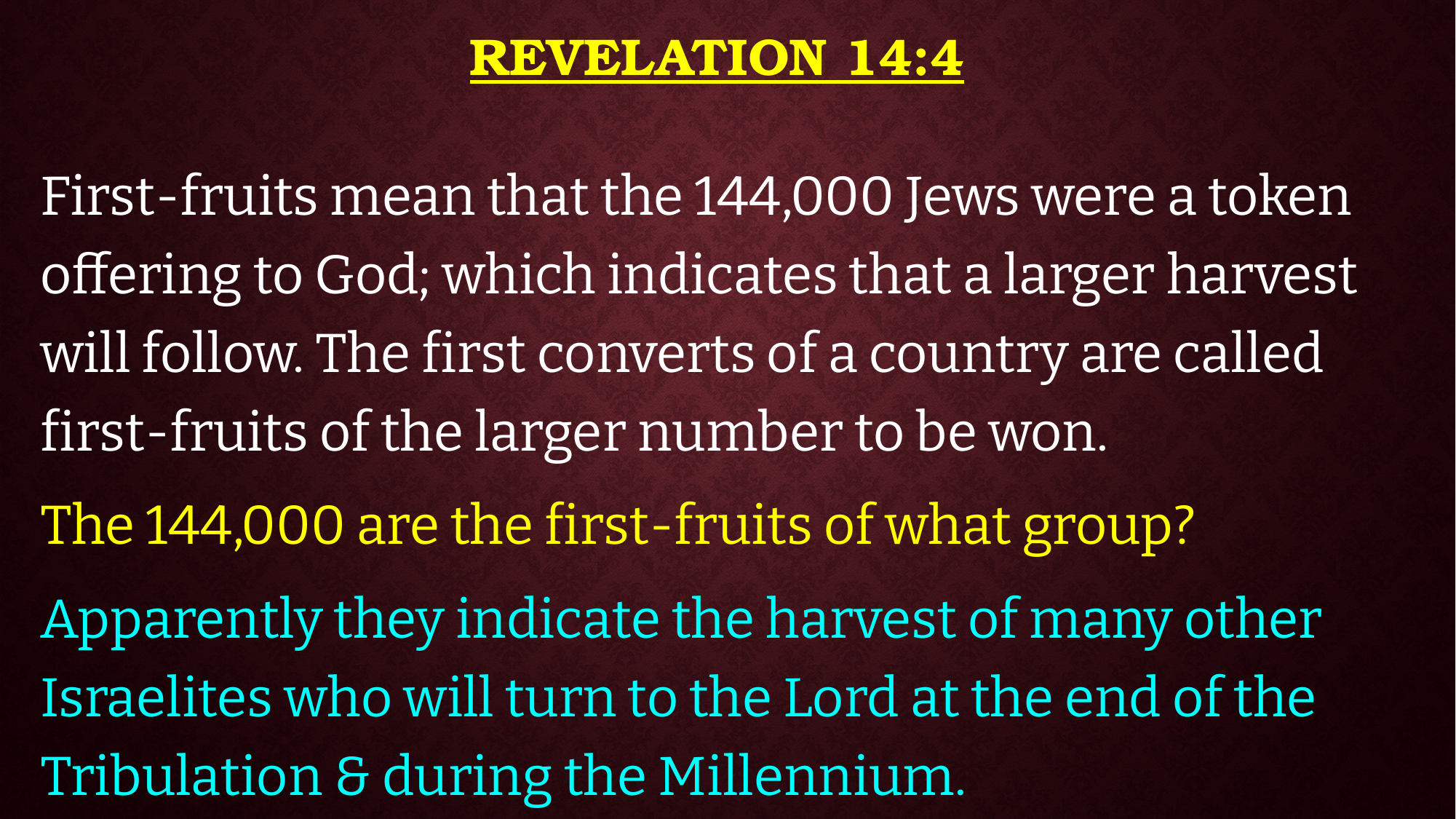

# Revelation 14:4
First-fruits mean that the 144,000 Jews were a token offering to God; which indicates that a larger harvest will follow. The first converts of a country are called first-fruits of the larger number to be won.
The 144,000 are the first-fruits of what group?
Apparently they indicate the harvest of many other Israelites who will turn to the Lord at the end of the Tribulation & during the Millennium.